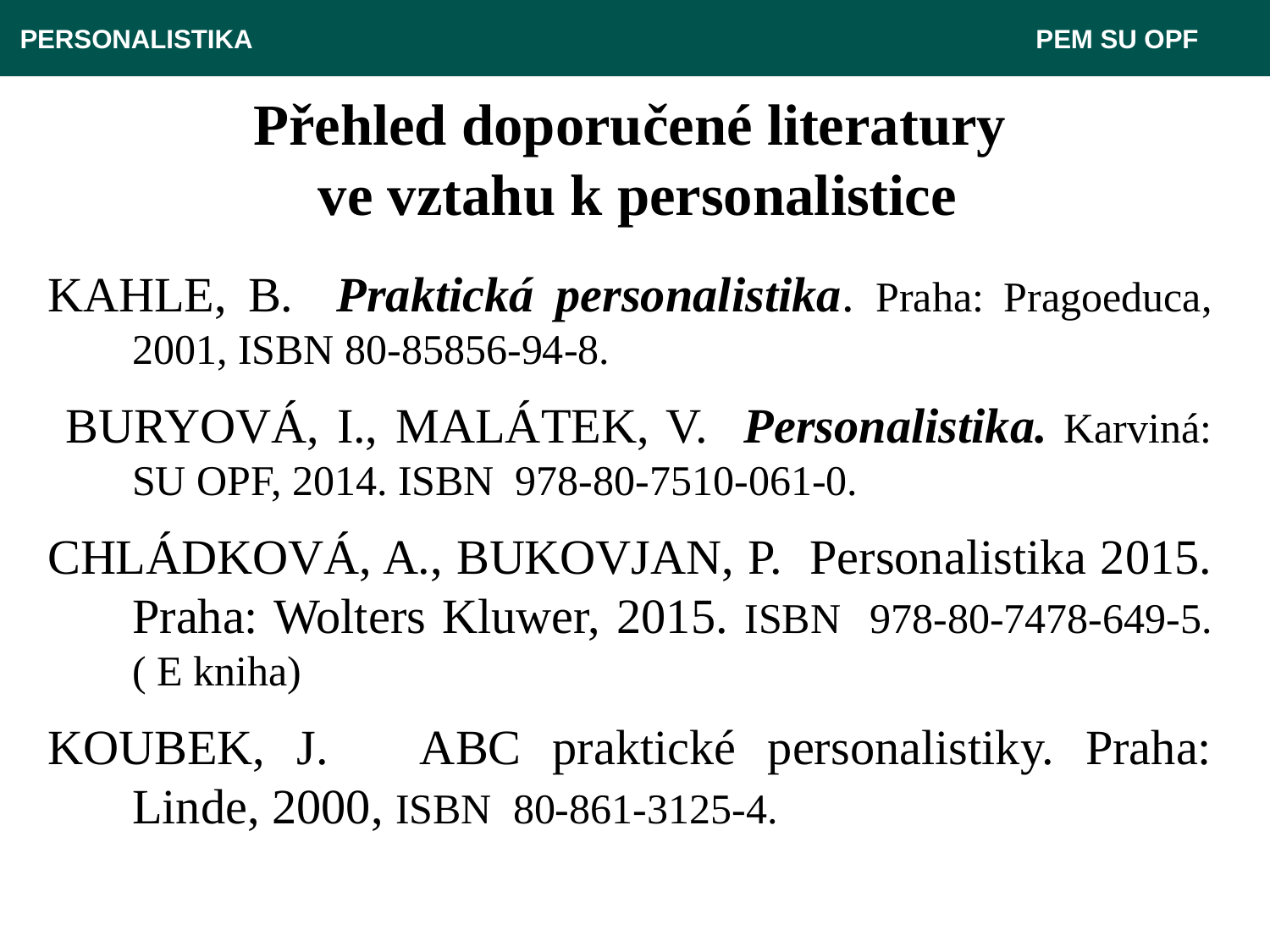

PERSONALISTIKA 							 PEM SU OPF
# Přehled doporučené literatury ve vztahu k personalistice
KAHLE, B.  Praktická personalistika. Praha: Pragoeduca, 2001, ISBN 80-85856-94-8.
 BURYOVÁ, I., MALÁTEK, V.  Personalistika. Karviná: SU OPF, 2014. ISBN  978-80-7510-061-0.
CHLÁDKOVÁ, A., BUKOVJAN, P.  Personalistika 2015. Praha: Wolters Kluwer, 2015. ISBN  978-80-7478-649-5. ( E kniha)
KOUBEK, J.   ABC praktické personalistiky. Praha: Linde, 2000, ISBN  80-861-3125-4.